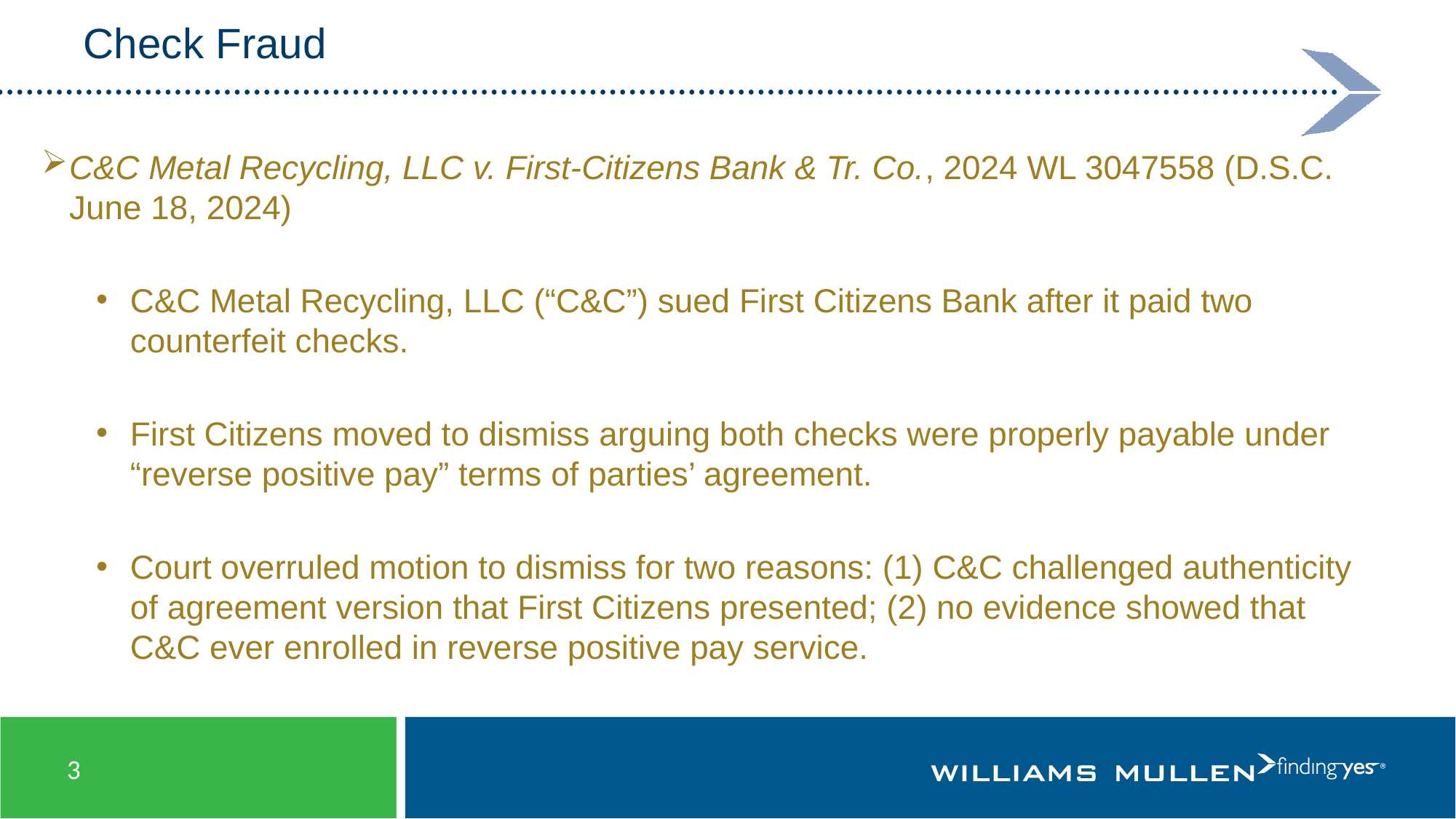

# Check Fraud
C&C Metal Recycling, LLC v. First-Citizens Bank & Tr. Co., 2024 WL 3047558 (D.S.C. June 18, 2024)

C&C Metal Recycling, LLC (“C&C”) sued First Citizens Bank after it paid two counterfeit checks.

First Citizens moved to dismiss arguing both checks were properly payable under “reverse positive pay” terms of parties’ agreement.

Court overruled motion to dismiss for two reasons: (1) C&C challenged authenticity of agreement version that First Citizens presented; (2) no evidence showed that C&C ever enrolled in reverse positive pay service.